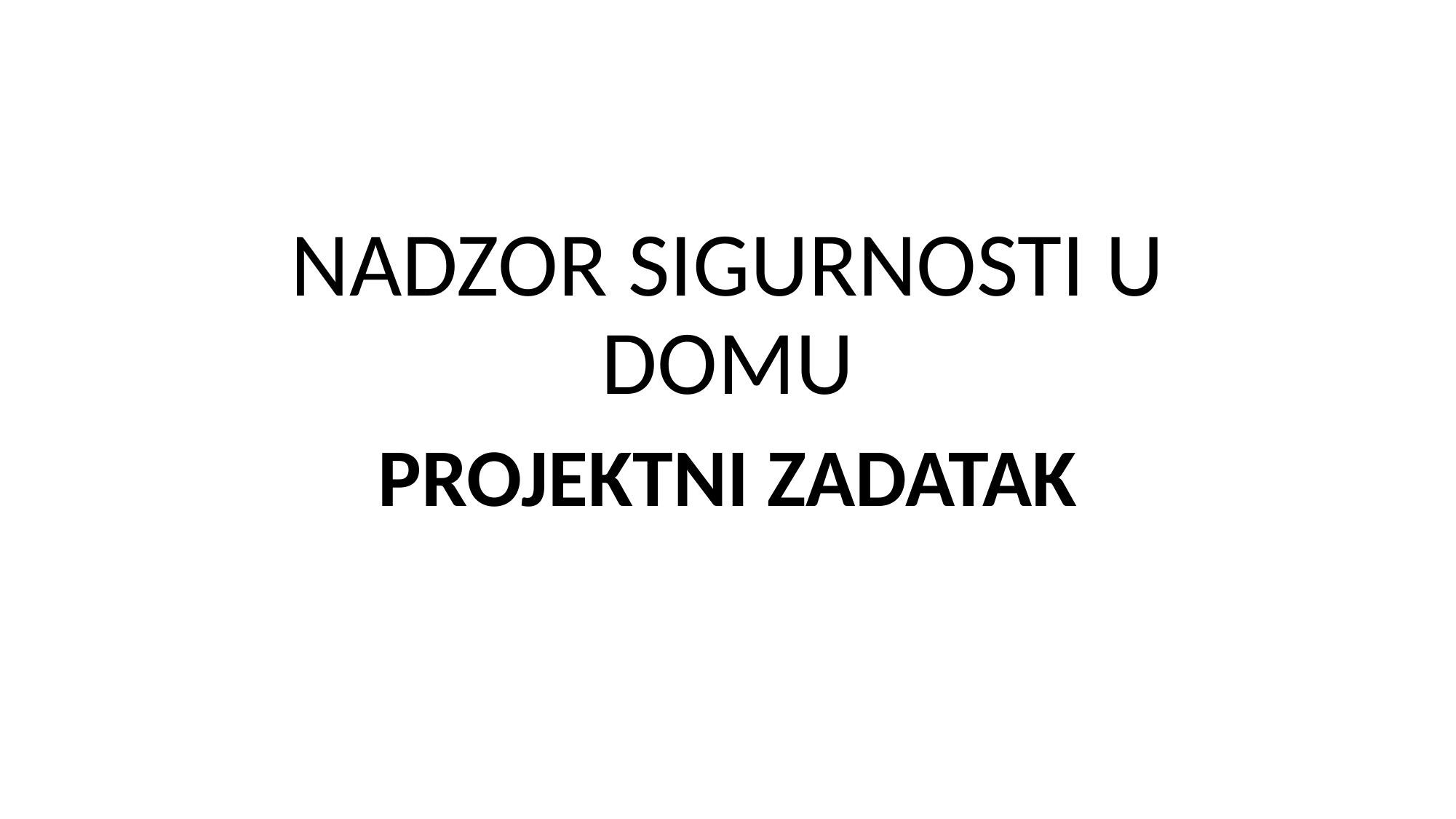

# NADZOR SIGURNOSTI U DOMU
PROJEKTNI ZADATAK